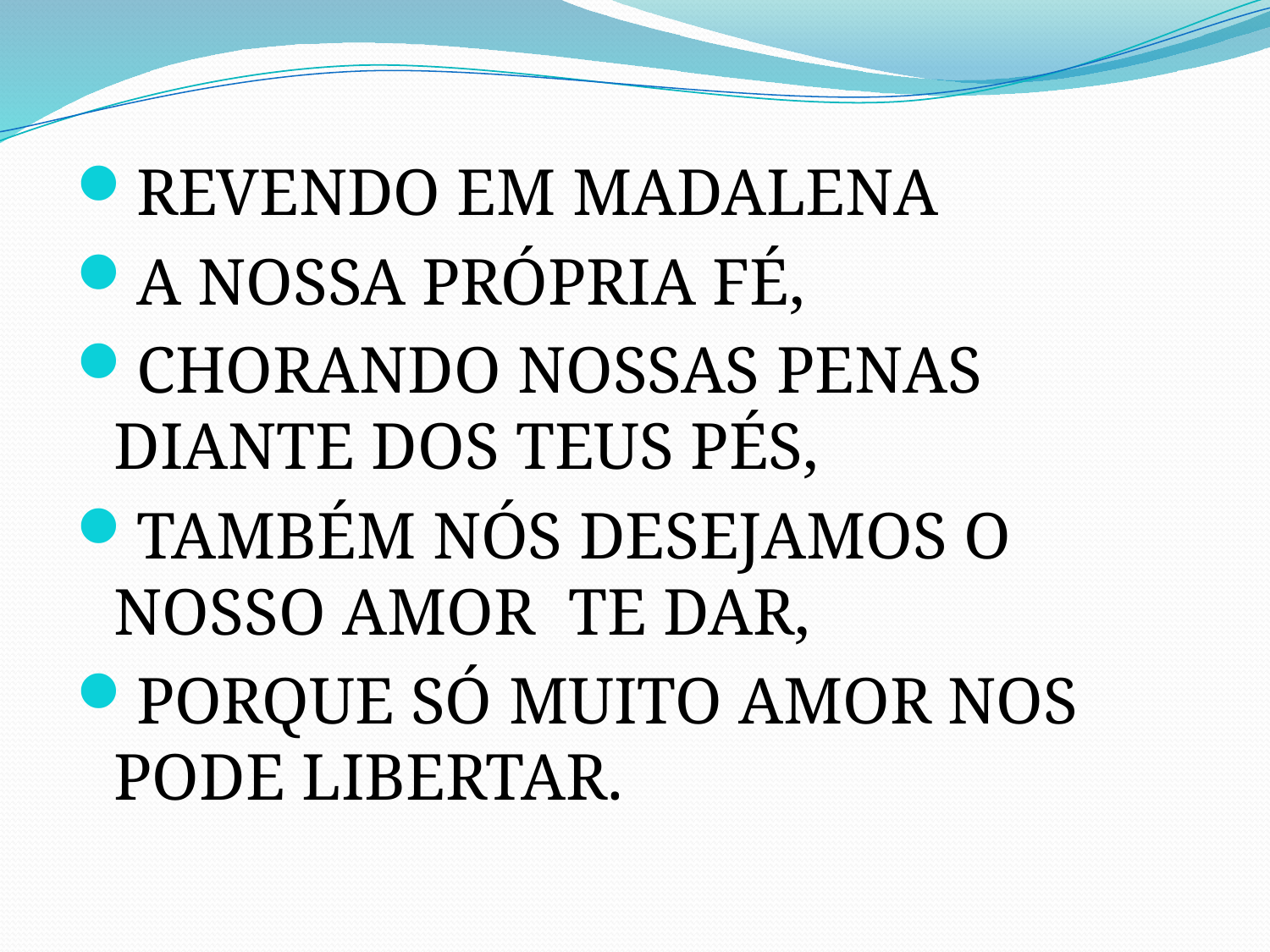

Revendo em Madalena
a nossa própria fé,
chorando nossas penas diante dos teus pés,
também nós desejamos o nosso amor  te dar,
porque só muito amor nos pode libertar.